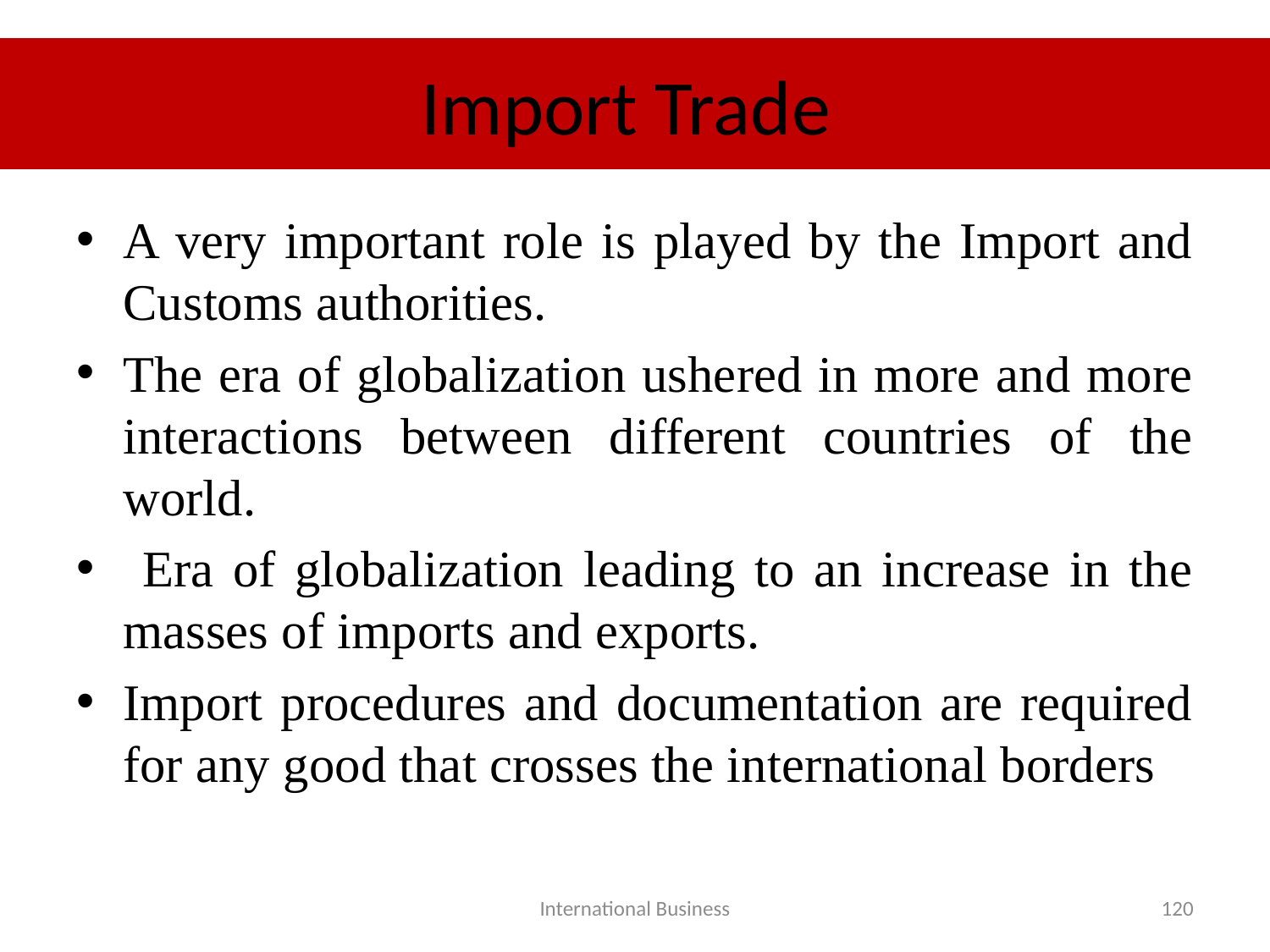

# Import Trade
A very important role is played by the Import and Customs authorities.
The era of globalization ushered in more and more interactions between different countries of the world.
 Era of globalization leading to an increase in the masses of imports and exports.
Import procedures and documentation are required for any good that crosses the international borders
International Business
120